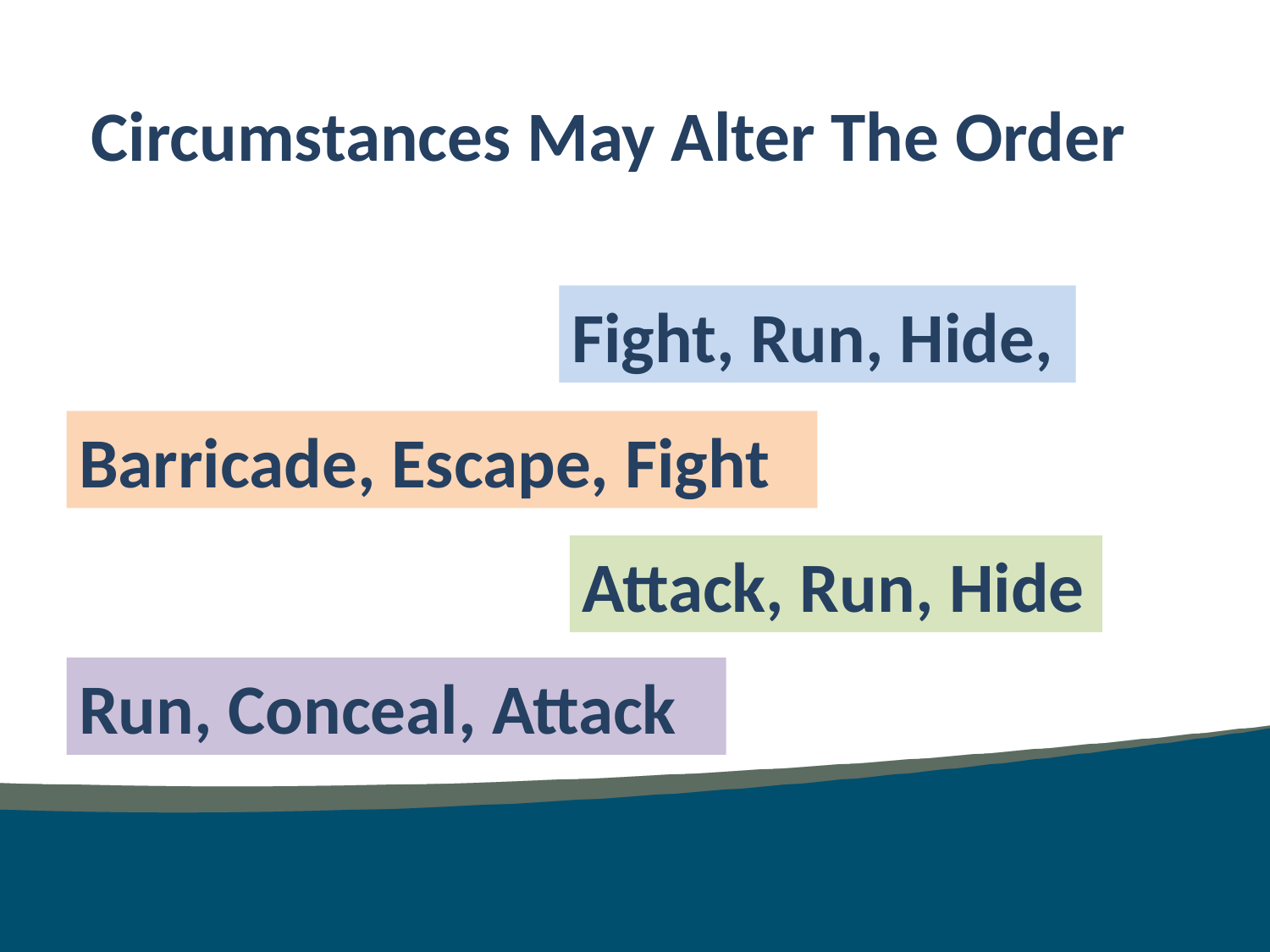

Circumstances May Alter The Order
Fight, Run, Hide,
Barricade, Escape, Fight
Attack, Run, Hide
Run, Conceal, Attack